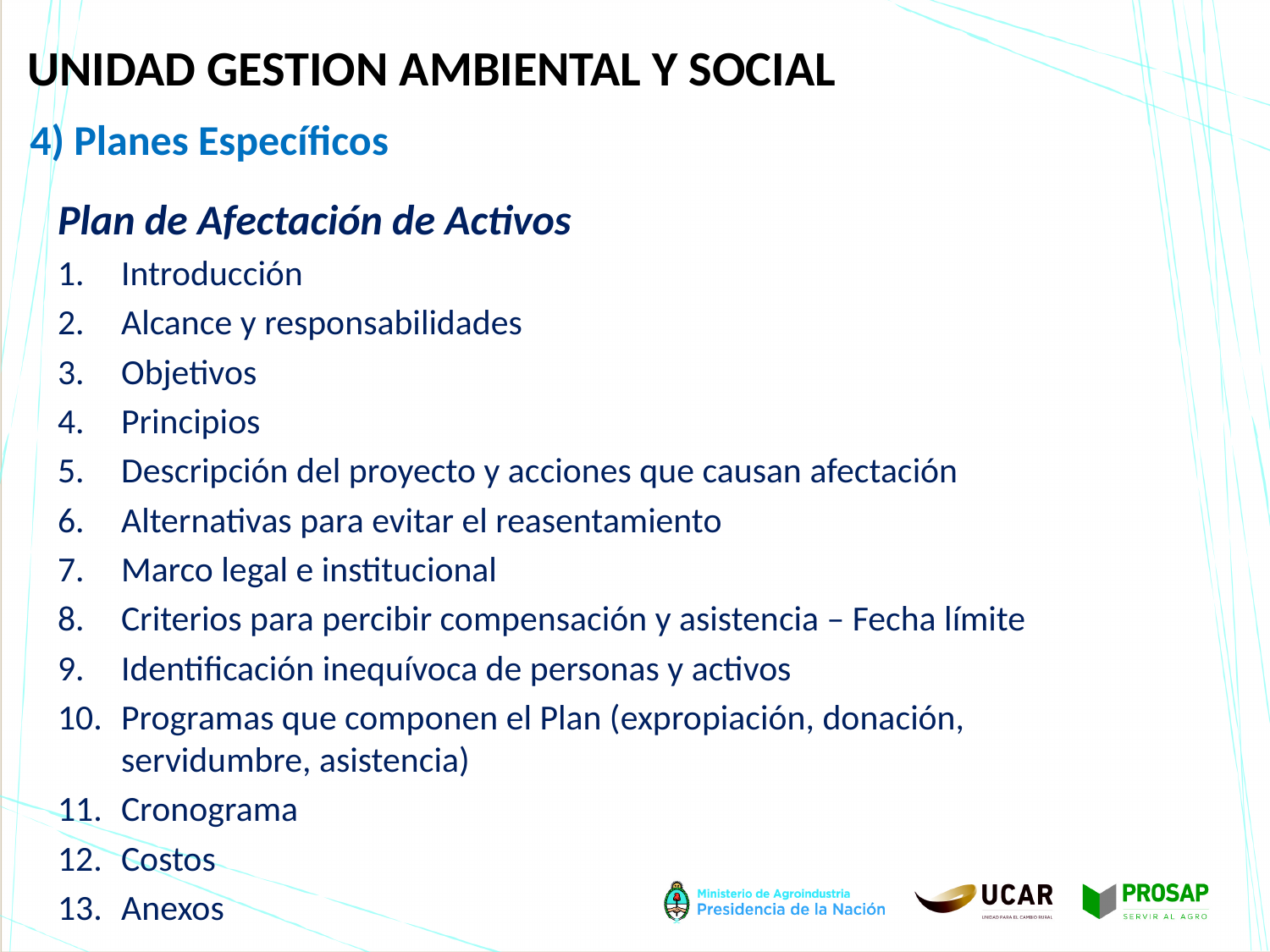

# UNIDAD GESTION AMBIENTAL Y SOCIAL
4) Planes Específicos
Plan de Afectación de Activos
Introducción
Alcance y responsabilidades
Objetivos
Principios
Descripción del proyecto y acciones que causan afectación
Alternativas para evitar el reasentamiento
Marco legal e institucional
Criterios para percibir compensación y asistencia – Fecha límite
Identificación inequívoca de personas y activos
Programas que componen el Plan (expropiación, donación, servidumbre, asistencia)
Cronograma
Costos
Anexos